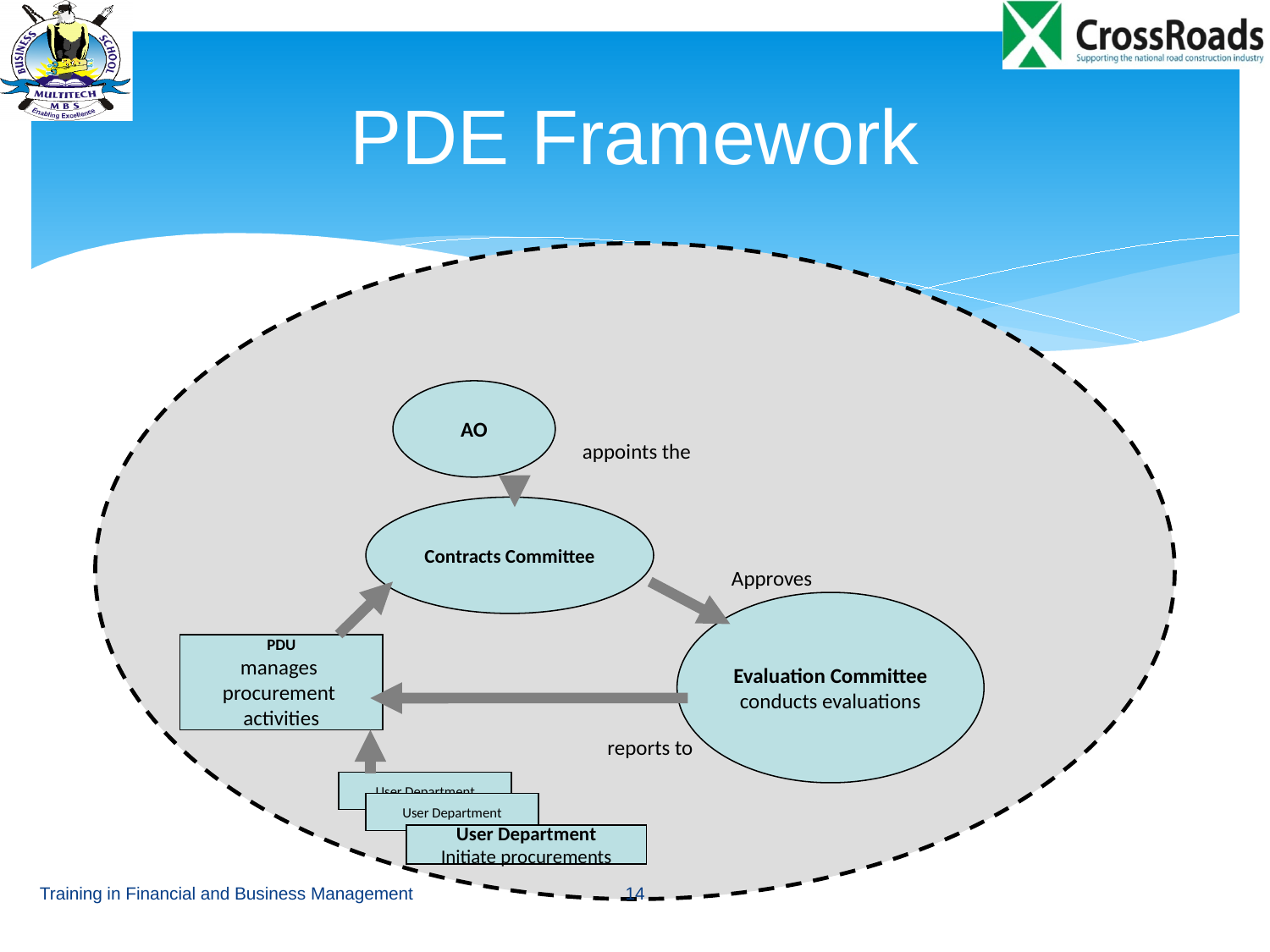

# PDE Framework

AO
appoints the

Contracts Committee
Approves

Evaluation Committee
conducts evaluations
PDU
manages
procurement
activities

reports to
User Department
User Department
User Department
Initiate procurements
Training in Financial and Business Management
14